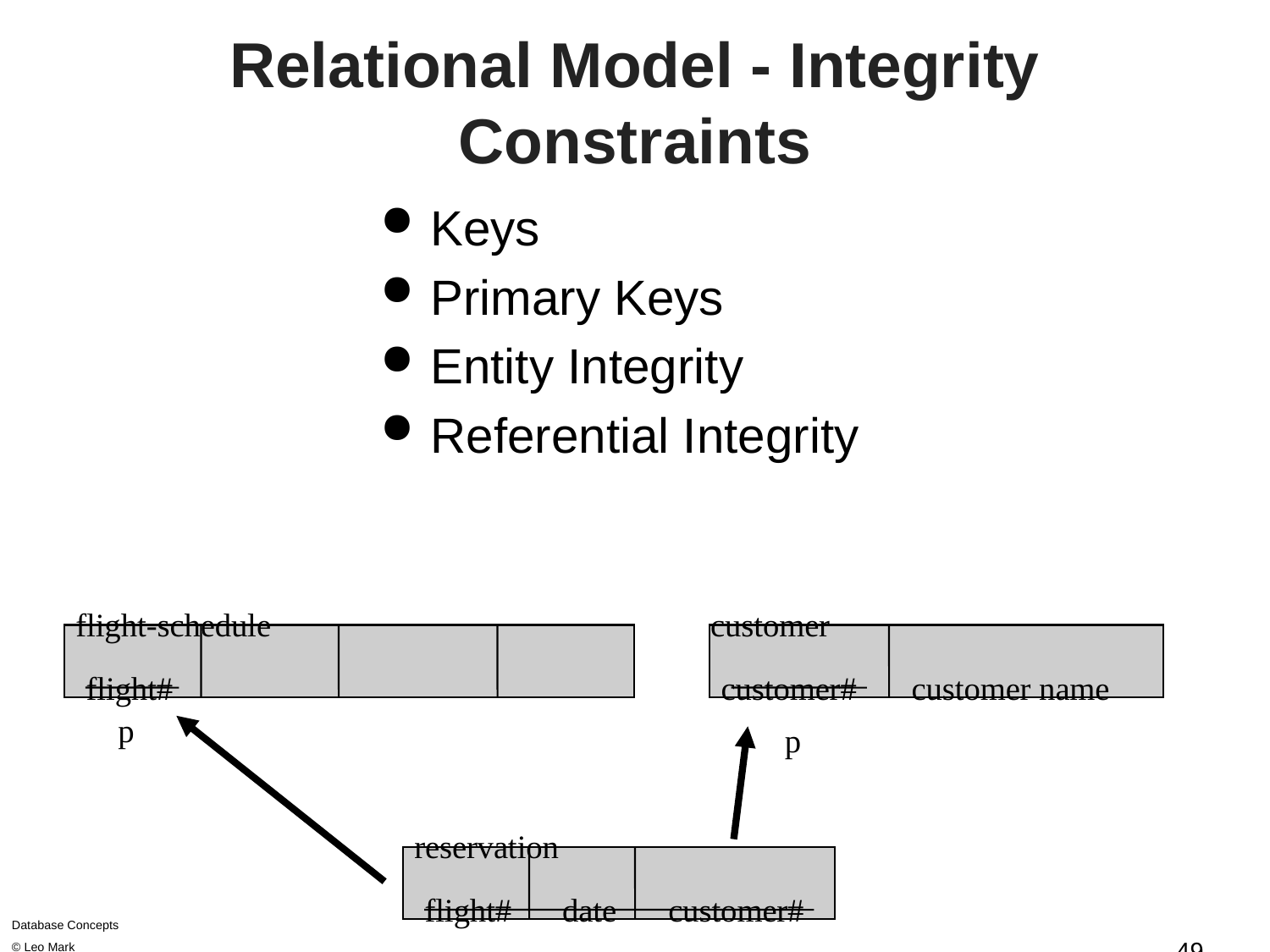

# Relational Model - Integrity Constraints
Keys
Primary Keys
Entity Integrity
Referential Integrity
flight-schedule
flight#

p

customer
customer#
customer name

p

reservation
flight#
date
customer#